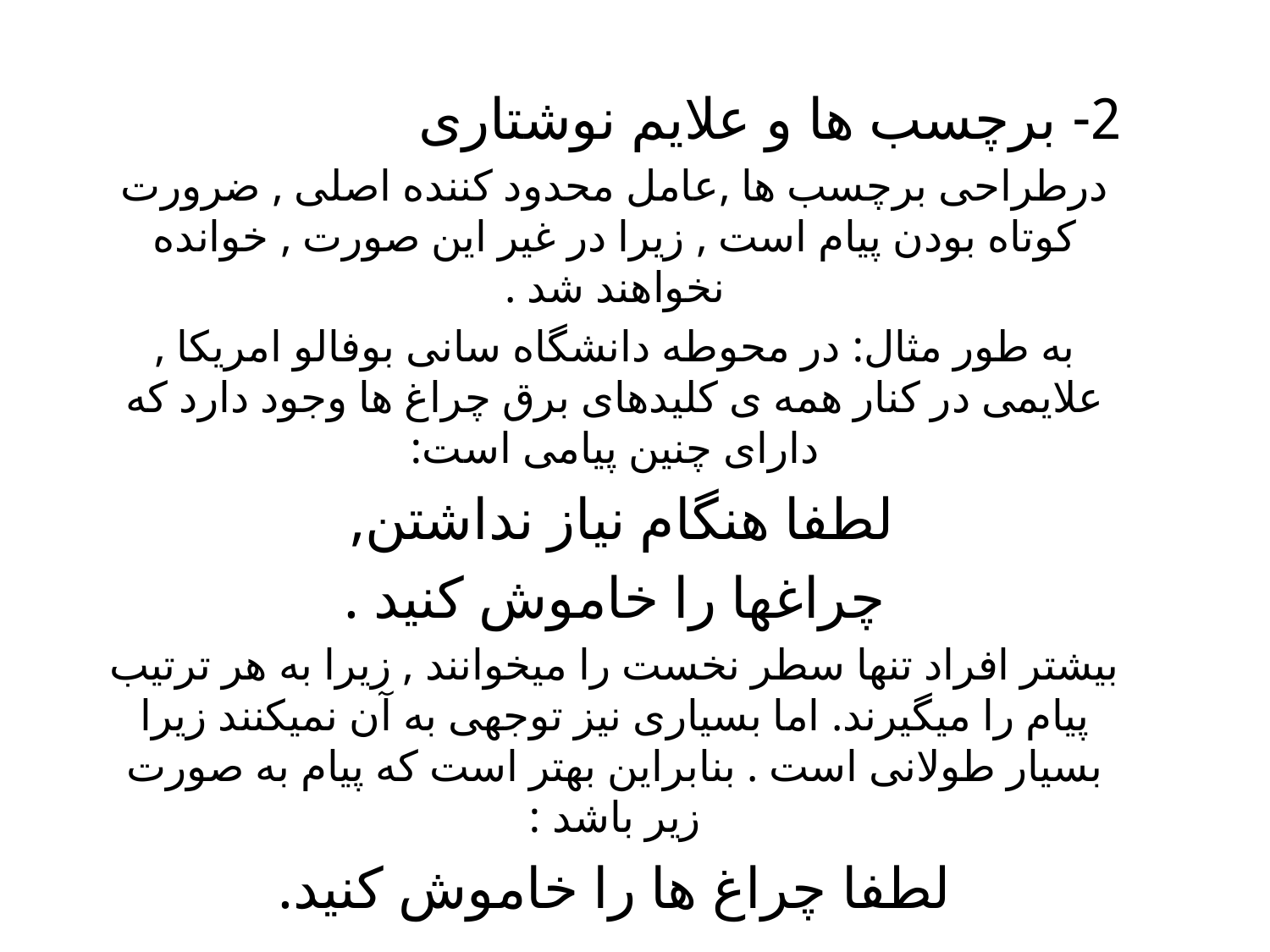

2- برچسب ها و علایم نوشتاری
درطراحی برچسب ها ,عامل محدود کننده اصلی , ضرورت کوتاه بودن پیام است , زیرا در غیر این صورت , خوانده نخواهند شد .
به طور مثال: در محوطه دانشگاه سانی بوفالو امریکا , علایمی در کنار همه ی کلیدهای برق چراغ ها وجود دارد که دارای چنین پیامی است:
لطفا هنگام نیاز نداشتن,
چراغها را خاموش کنید .
بیشتر افراد تنها سطر نخست را میخوانند , زیرا به هر ترتیب پیام را میگیرند. اما بسیاری نیز توجهی به آن نمیکنند زیرا بسیار طولانی است . بنابراین بهتر است که پیام به صورت زیر باشد :
لطفا چراغ ها را خاموش کنید.